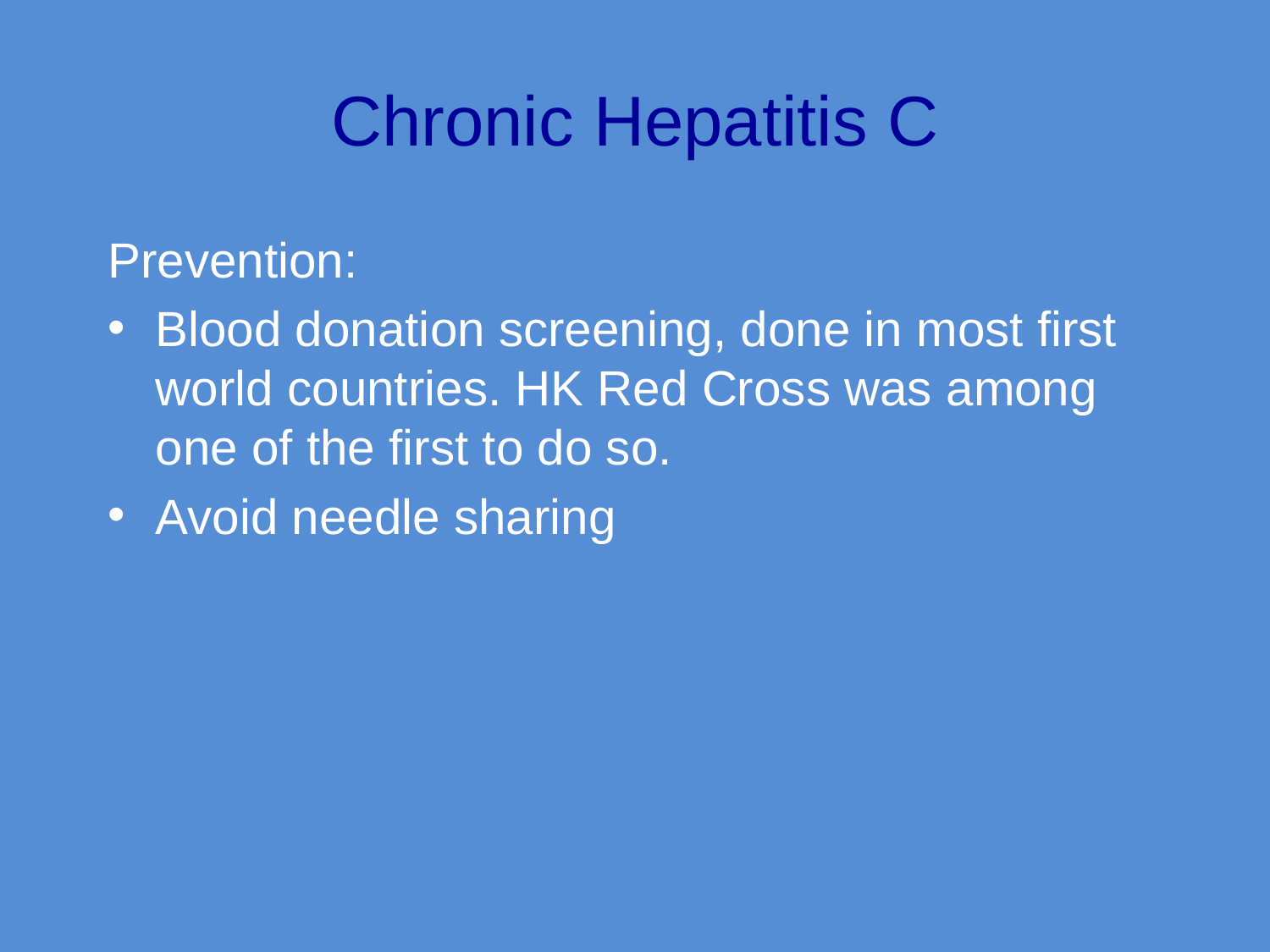

# Chronic Hepatitis C
Prevention:
Blood donation screening, done in most first world countries. HK Red Cross was among one of the first to do so.
Avoid needle sharing